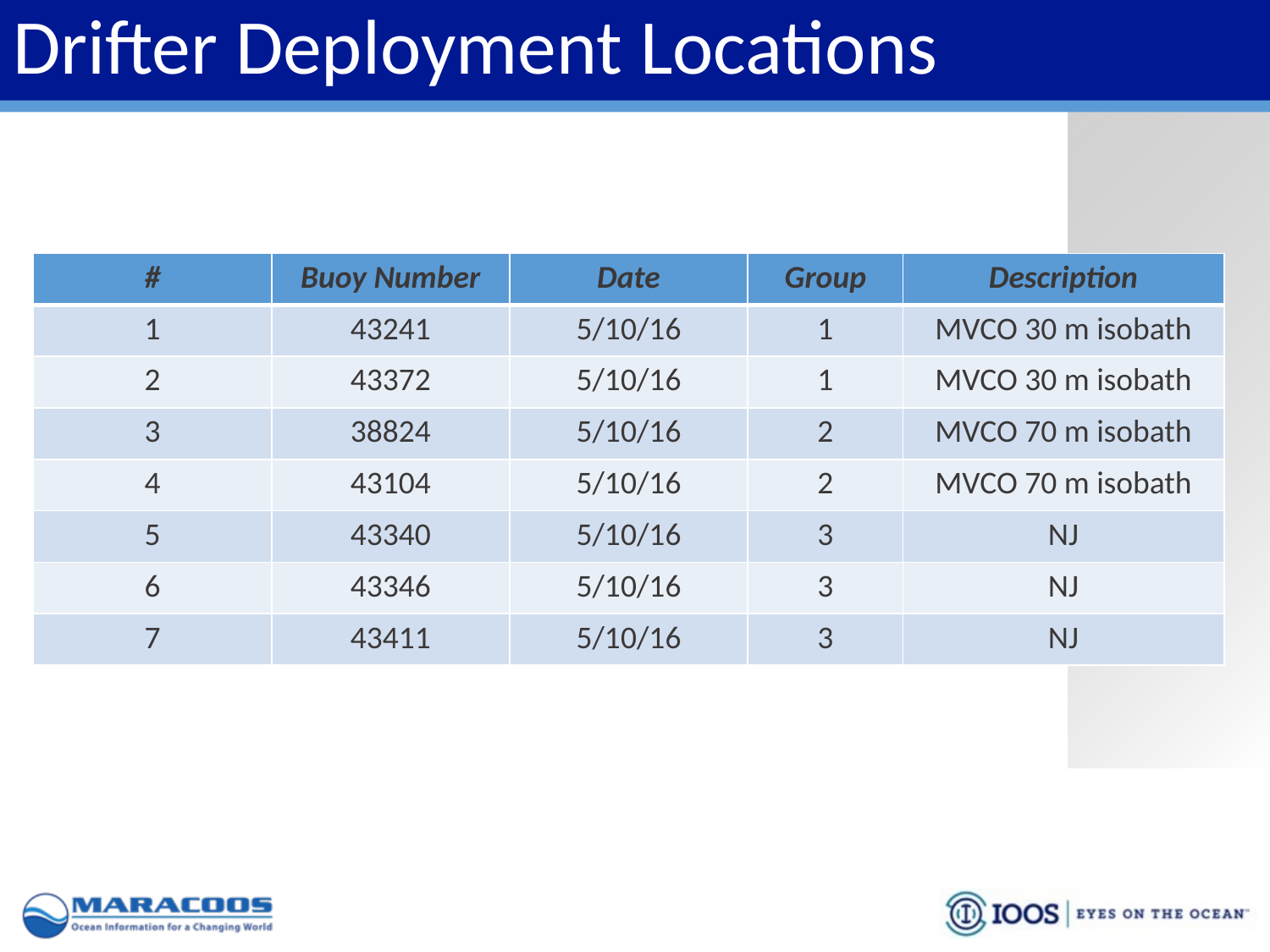

# Drifter Deployment Locations
| # | Buoy Number | Date | Group | Description |
| --- | --- | --- | --- | --- |
| 1 | 43241 | 5/10/16 | 1 | MVCO 30 m isobath |
| 2 | 43372 | 5/10/16 | 1 | MVCO 30 m isobath |
| 3 | 38824 | 5/10/16 | 2 | MVCO 70 m isobath |
| 4 | 43104 | 5/10/16 | 2 | MVCO 70 m isobath |
| 5 | 43340 | 5/10/16 | 3 | NJ |
| 6 | 43346 | 5/10/16 | 3 | NJ |
| 7 | 43411 | 5/10/16 | 3 | NJ |